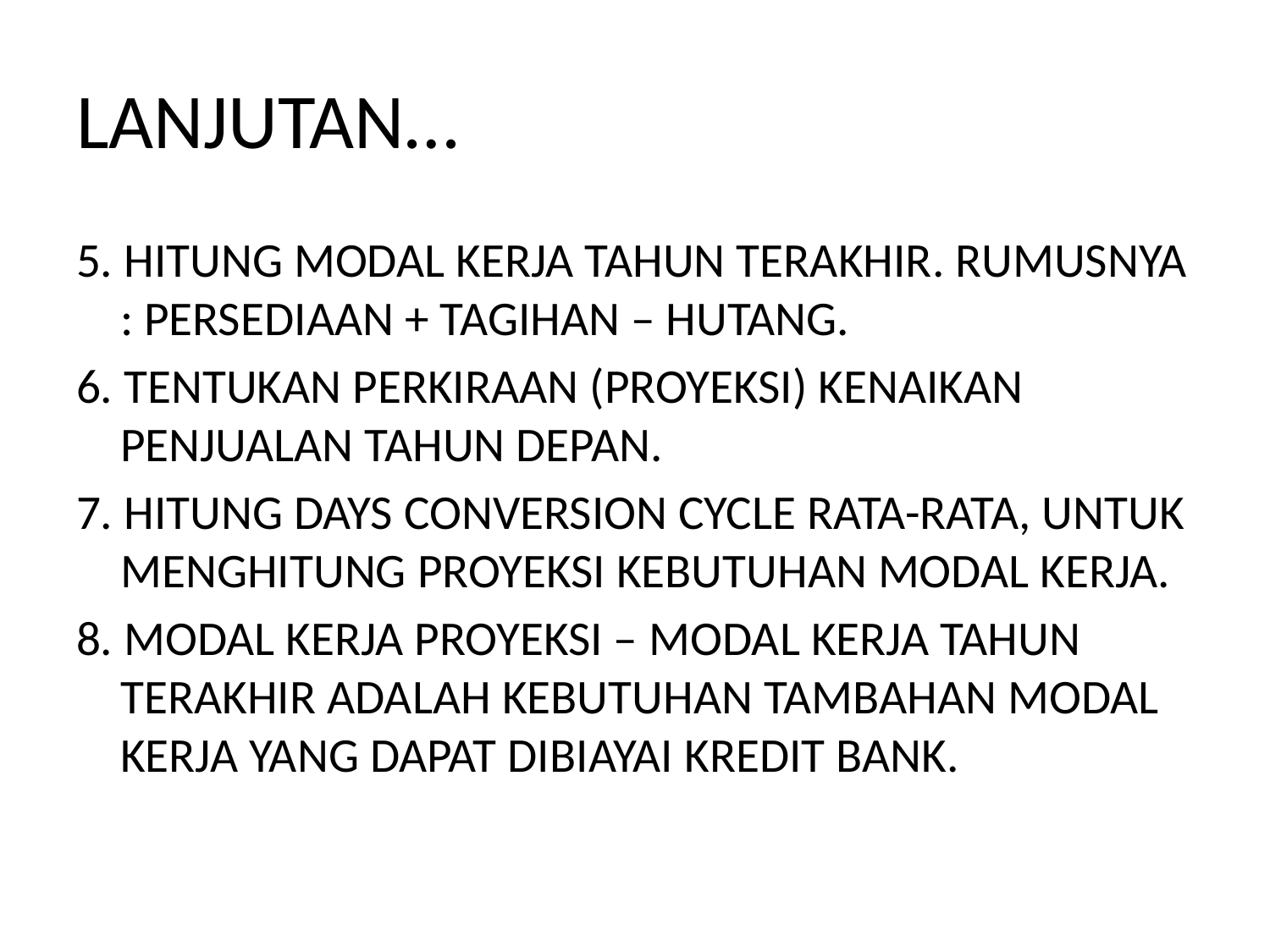

# LANJUTAN…
5. HITUNG MODAL KERJA TAHUN TERAKHIR. RUMUSNYA : PERSEDIAAN + TAGIHAN – HUTANG.
6. TENTUKAN PERKIRAAN (PROYEKSI) KENAIKAN PENJUALAN TAHUN DEPAN.
7. HITUNG DAYS CONVERSION CYCLE RATA-RATA, UNTUK MENGHITUNG PROYEKSI KEBUTUHAN MODAL KERJA.
8. MODAL KERJA PROYEKSI – MODAL KERJA TAHUN TERAKHIR ADALAH KEBUTUHAN TAMBAHAN MODAL KERJA YANG DAPAT DIBIAYAI KREDIT BANK.